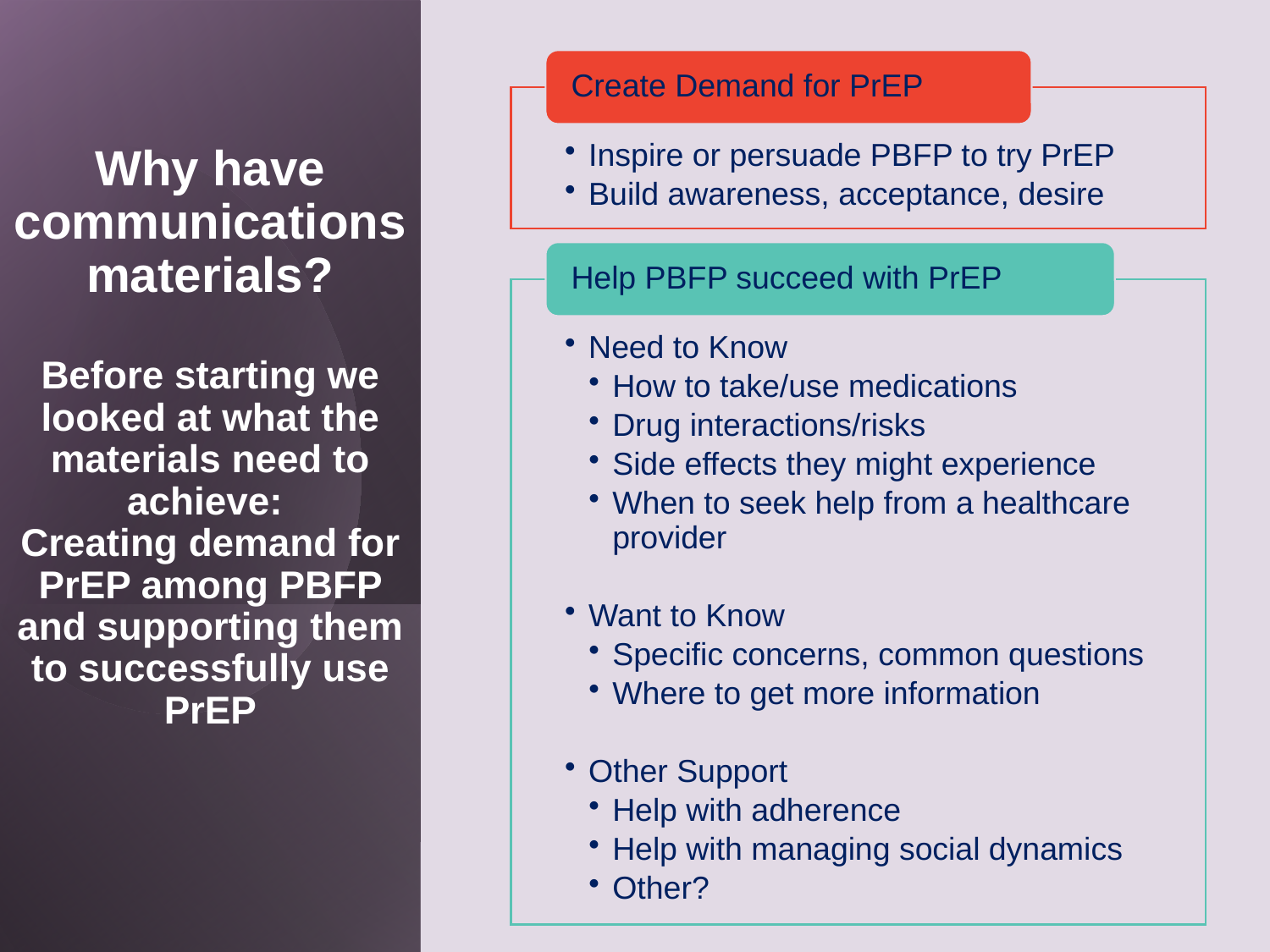

Inspire or persuade PBFP to try PrEP
Build awareness, acceptance, desire
Create Demand for PrEP
Need to Know
How to take/use medications
Drug interactions/risks
Side effects they might experience
When to seek help from a healthcare provider

Want to Know
Specific concerns, common questions
Where to get more information

Other Support
Help with adherence
Help with managing social dynamics
Other?
Help PBFP succeed with PrEP
# Why have communications materials? Before starting we looked at what the materials need to achieve: Creating demand for PrEP among PBFP and supporting them to successfully use PrEP